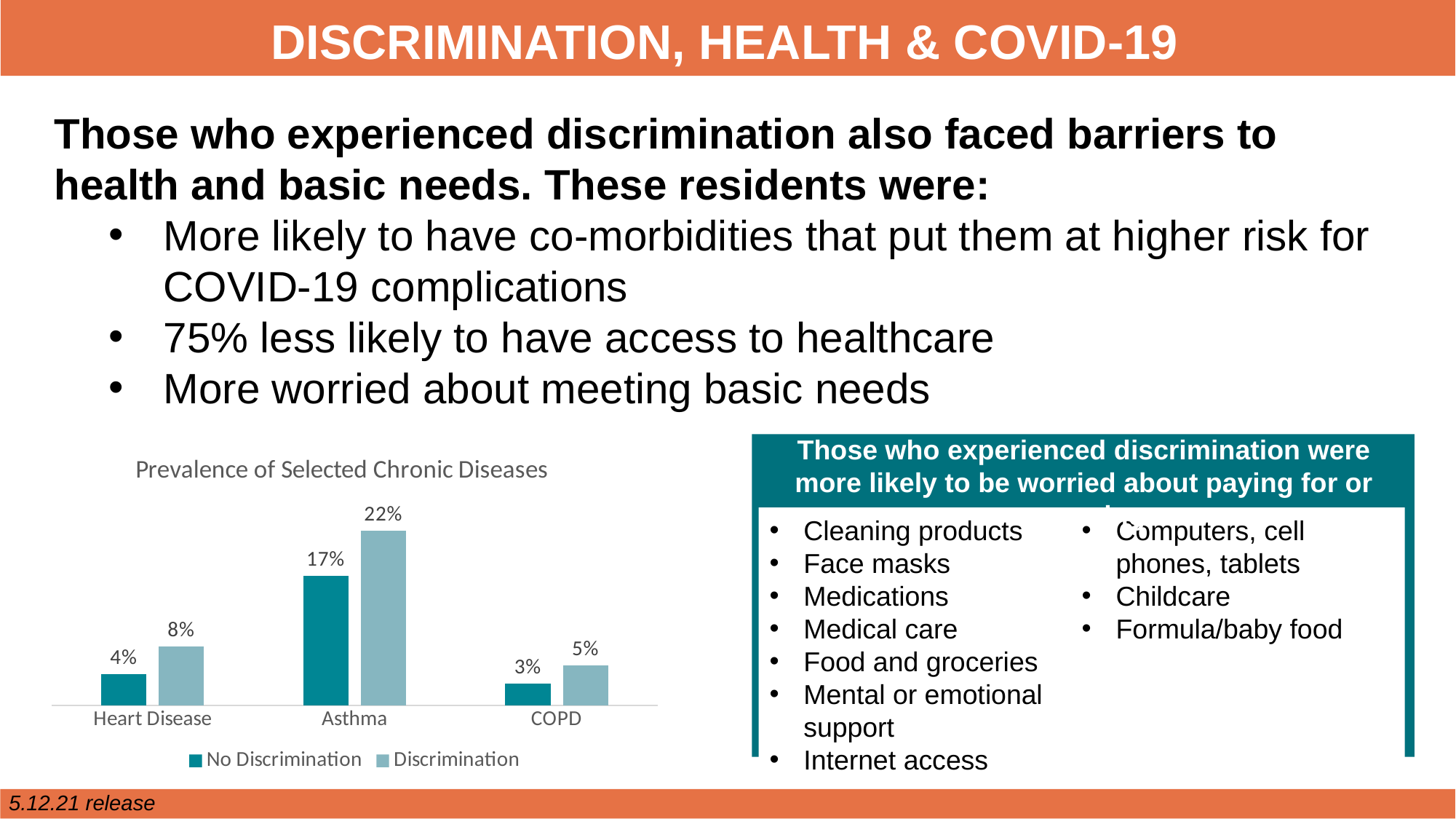

DISCRIMINATION, HEALTH & COVID-19
Those who experienced discrimination also faced barriers to health and basic needs. These residents were:
More likely to have co-morbidities that put them at higher risk for COVID-19 complications
75% less likely to have access to healthcare
More worried about meeting basic needs
Those who experienced discrimination were more likely to be worried about paying for or accessing:

### Chart: Prevalence of Selected Chronic Diseases

| Category | No Discrimination | Discrimination |
|---|---|---|
| Heart Disease | 0.0397 | 0.0754 |
| Asthma | 0.1656 | 0.2237 |
| COPD | 0.0274 | 0.0507 |
Cleaning products
Face masks
Medications
Medical care
Food and groceries
Mental or emotional support
Internet access
Computers, cell phones, tablets
Childcare
Formula/baby food

5.12.21 release